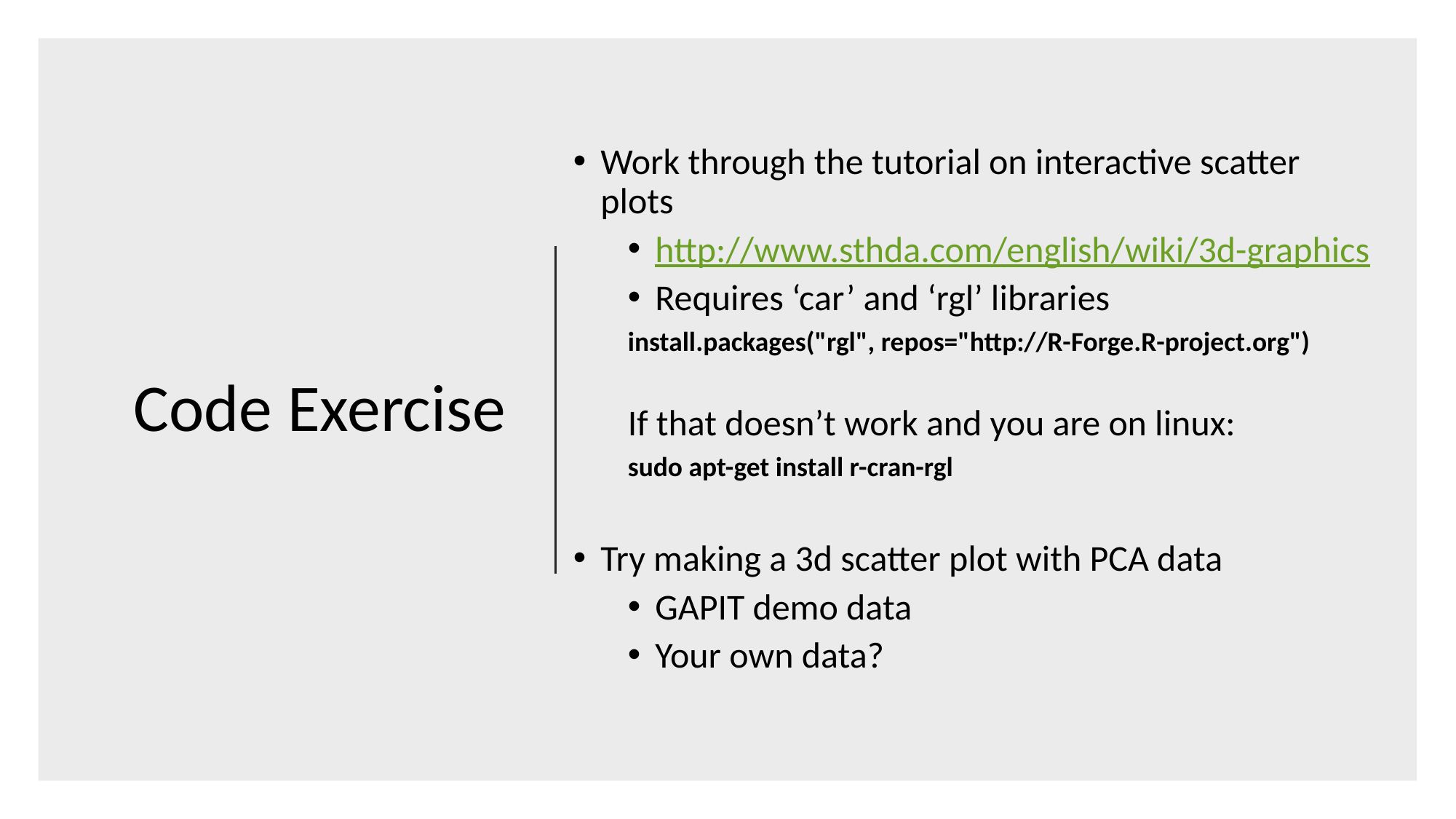

Code Exercise
Work through the tutorial on interactive scatter plots
http://www.sthda.com/english/wiki/3d-graphics
Requires ‘car’ and ‘rgl’ libraries
install.packages("rgl", repos="http://R-Forge.R-project.org")

If that doesn’t work and you are on linux:
sudo apt-get install r-cran-rgl

Try making a 3d scatter plot with PCA data
GAPIT demo data
Your own data?